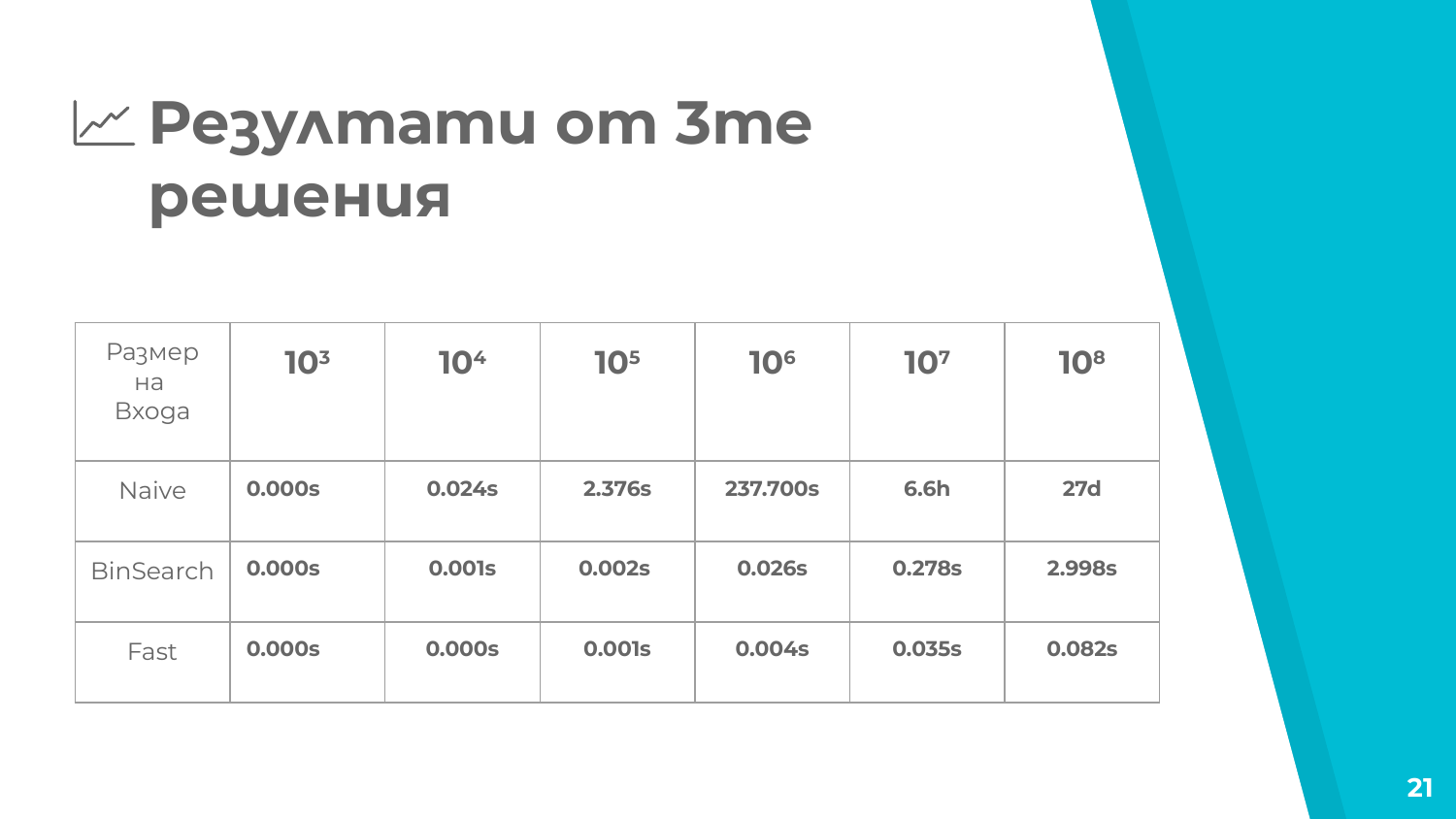

Резултати от 3те решения

| Размер на Входа | 103 | 104 | 105 | 106 | 107 | 108 |
| --- | --- | --- | --- | --- | --- | --- |
| Naive | 0.000s | 0.024s | 2.376s | 237.700s | 6.6h | 27d |
| BinSearch | 0.000s | 0.001s | 0.002s | 0.026s | 0.278s | 2.998s |
| Fast | 0.000s | 0.000s | 0.001s | 0.004s | 0.035s | 0.082s |
21